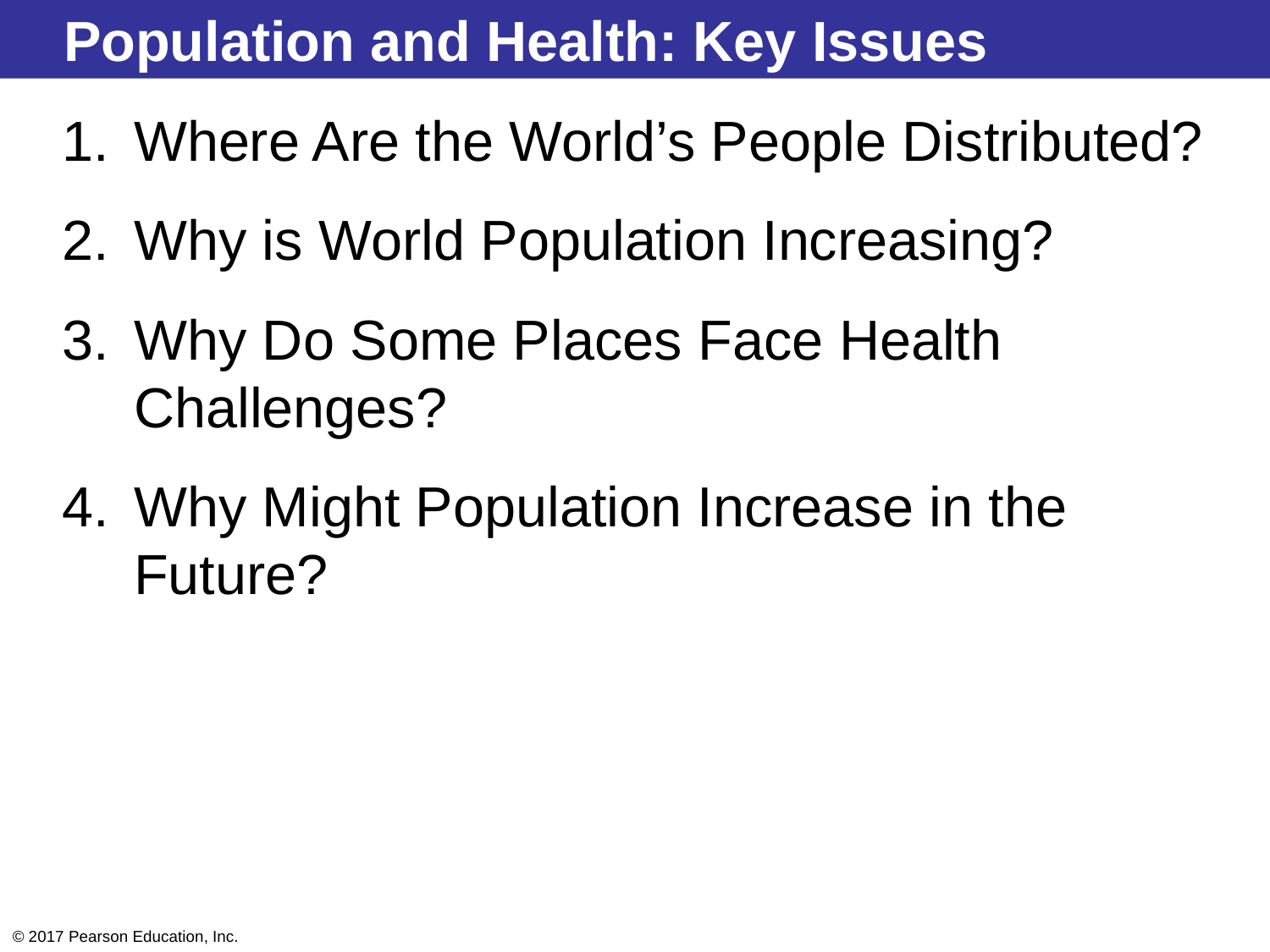

Population and Health: Key Issues
Where Are the World’s People Distributed?
Why is World Population Increasing?
Why Do Some Places Face Health Challenges?
Why Might Population Increase in the Future?